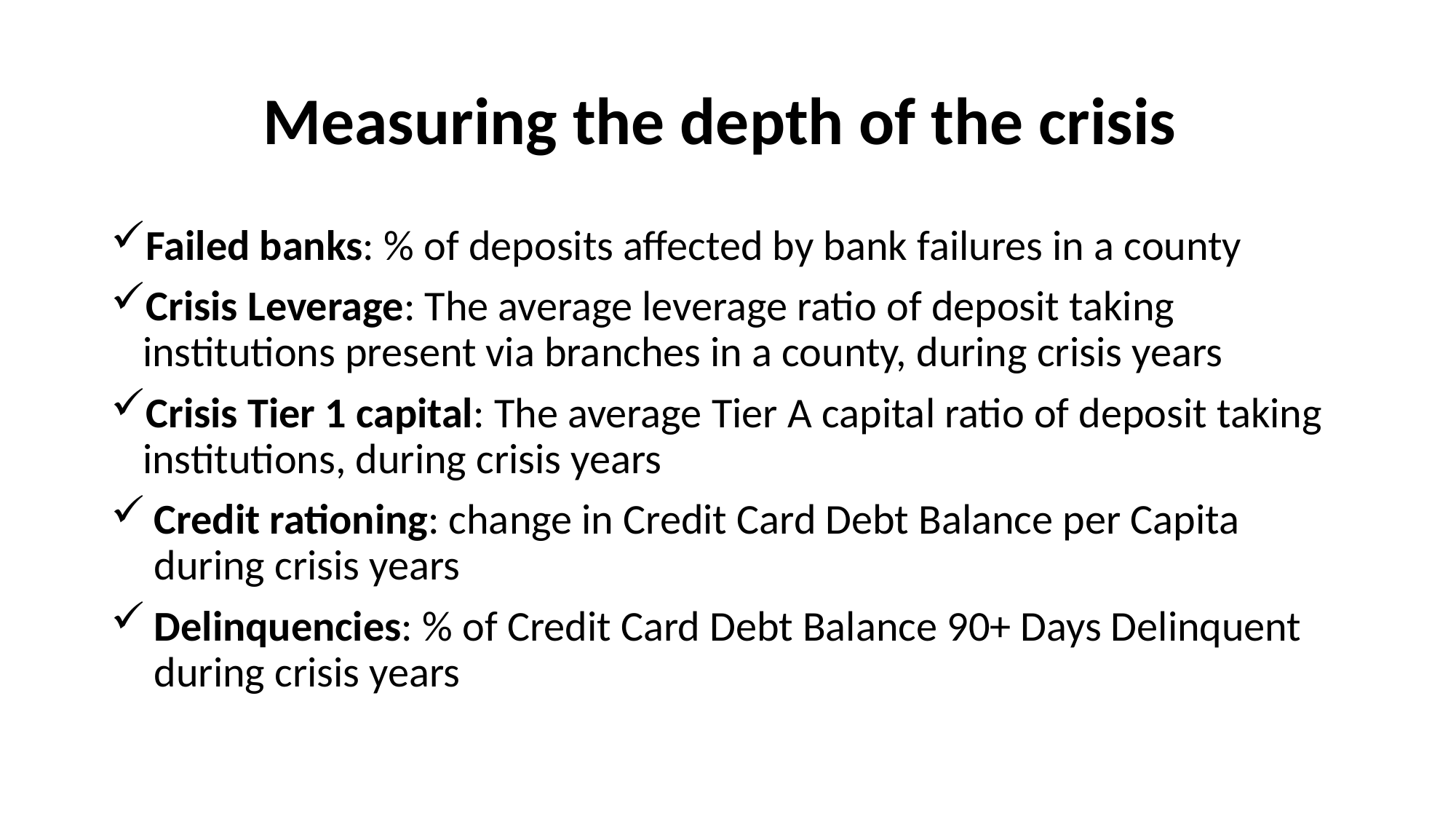

# Measuring the depth of the crisis
Failed banks: % of deposits affected by bank failures in a county
Crisis Leverage: The average leverage ratio of deposit taking institutions present via branches in a county, during crisis years
Crisis Tier 1 capital: The average Tier A capital ratio of deposit taking institutions, during crisis years
Credit rationing: change in Credit Card Debt Balance per Capita during crisis years
Delinquencies: % of Credit Card Debt Balance 90+ Days Delinquent during crisis years